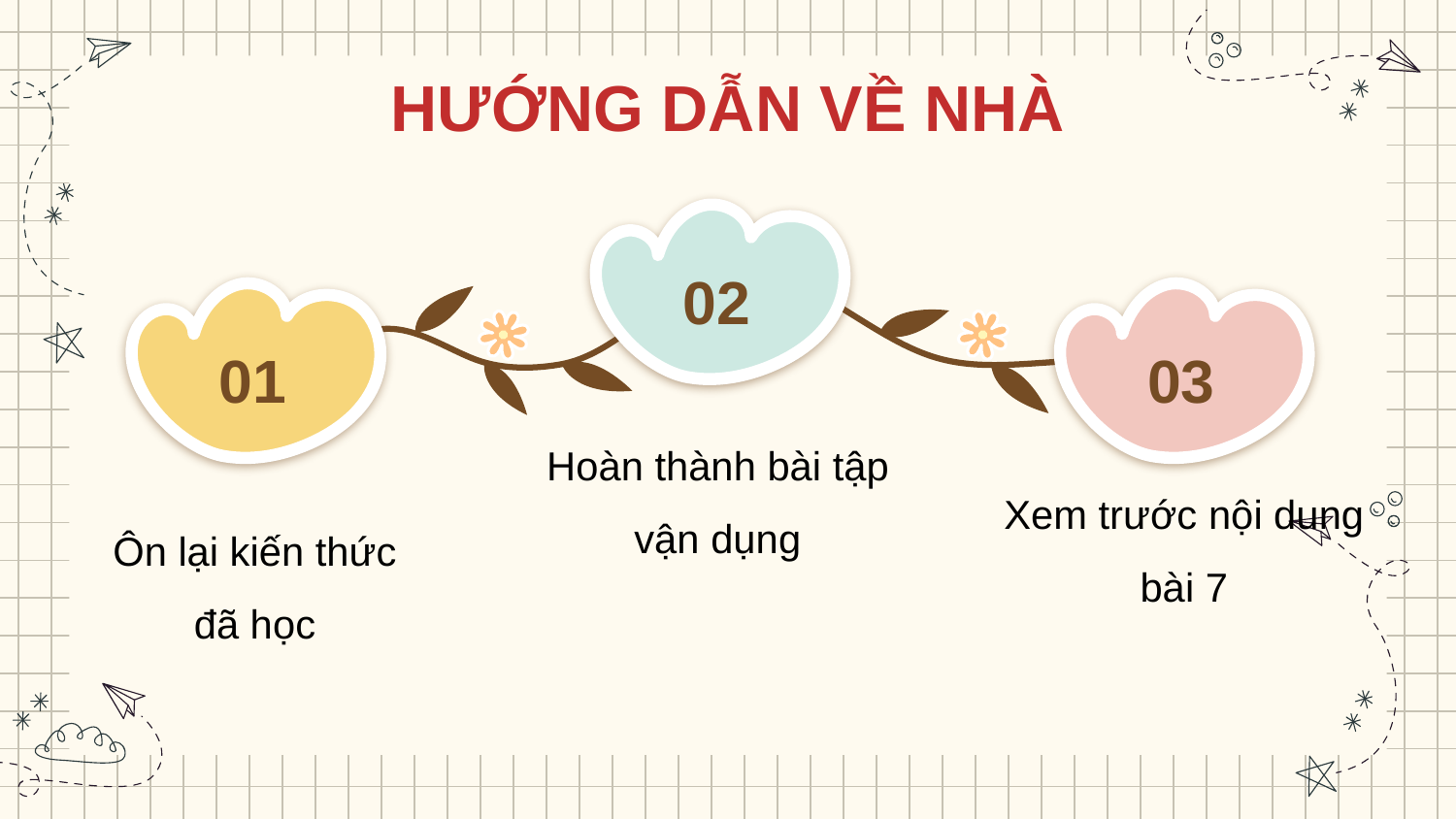

# HƯỚNG DẪN VỀ NHÀ

02

01
03
Hoàn thành bài tập vận dụng
Xem trước nội dung bài 7
Ôn lại kiến thức đã học